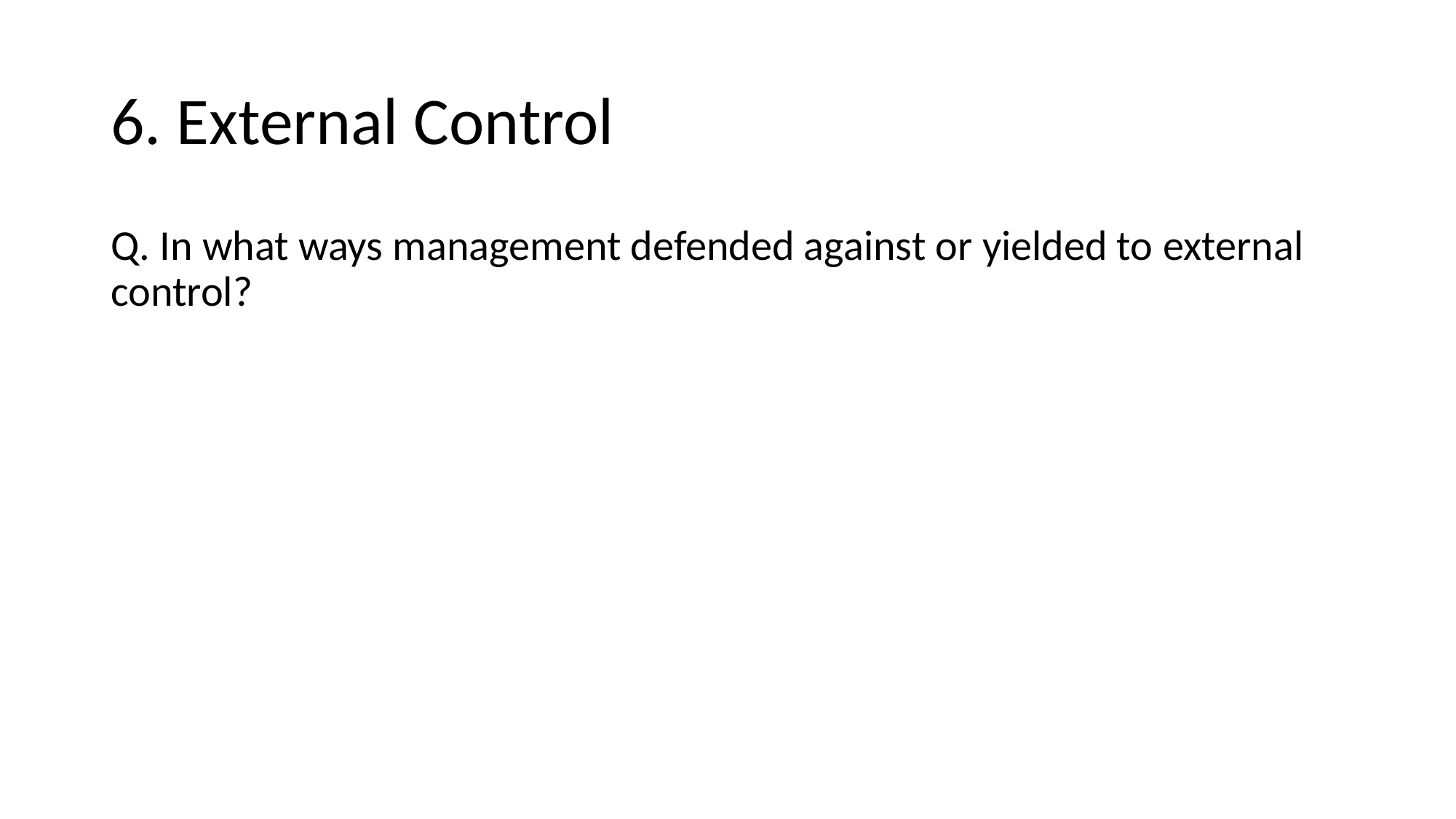

# 6. External Control
Q. In what ways management defended against or yielded to external control?